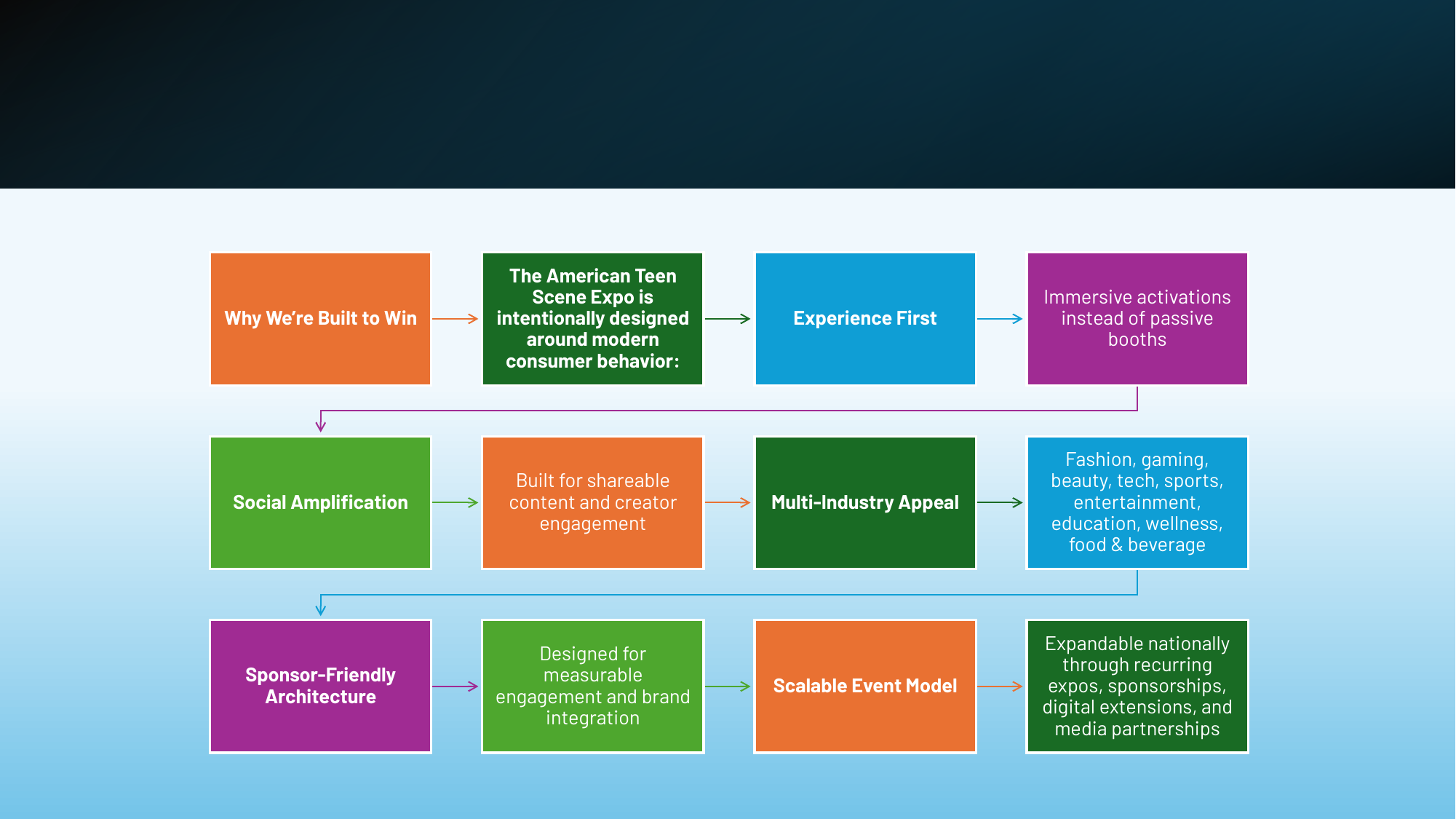

Why We’re Built to Win

The American Teen Scene Expo is intentionally designed around modern consumer behavior:

Experience First

Immersive activations instead of passive booths

Social Amplification

Built for shareable content and creator engagement

Multi-Industry Appeal

Fashion, gaming, beauty, tech, sports, entertainment, education, wellness, food & beverage

Sponsor-Friendly Architecture

Designed for measurable engagement and brand integration

Scalable Event Model
Expandable nationally through recurring expos, sponsorships, digital extensions, and media partnerships